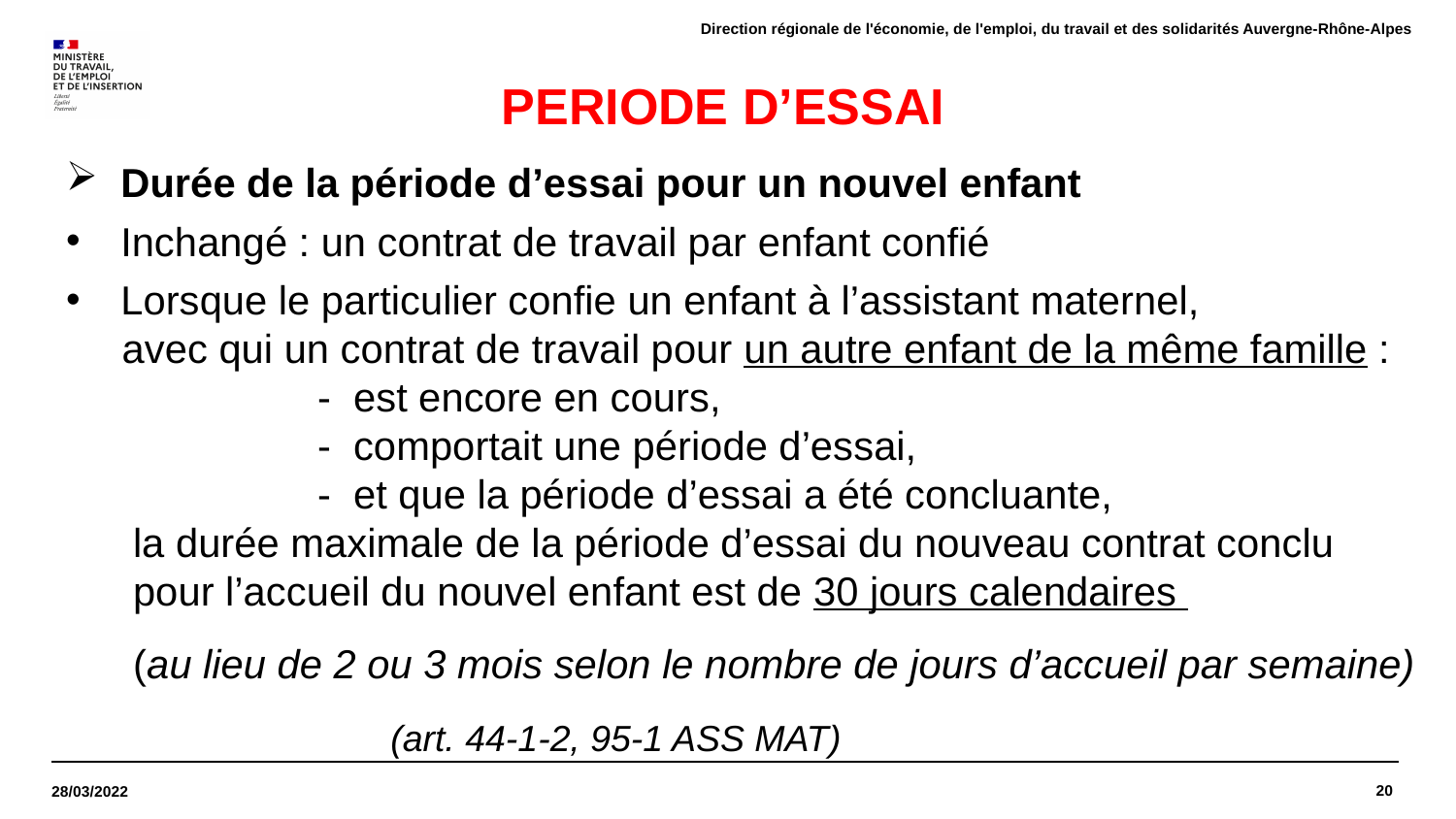

Direction régionale de l'économie, de l'emploi, du travail et des solidarités Auvergne-Rhône-Alpes
# PERIODE D’ESSAI
Durée de la période d’essai pour un nouvel enfant
Inchangé : un contrat de travail par enfant confié
Lorsque le particulier confie un enfant à l’assistant maternel,
     avec qui un contrat de travail pour un autre enfant de la même famille :
	-  est encore en cours,
	-  comportait une période d’essai,
	-  et que la période d’essai a été concluante,
      la durée maximale de la période d’essai du nouveau contrat conclu
      pour l’accueil du nouvel enfant est de 30 jours calendaires

      (au lieu de 2 ou 3 mois selon le nombre de jours d’accueil par semaine)

	                (art. 44-1-2, 95-1 ASS MAT)
20
28/03/2022